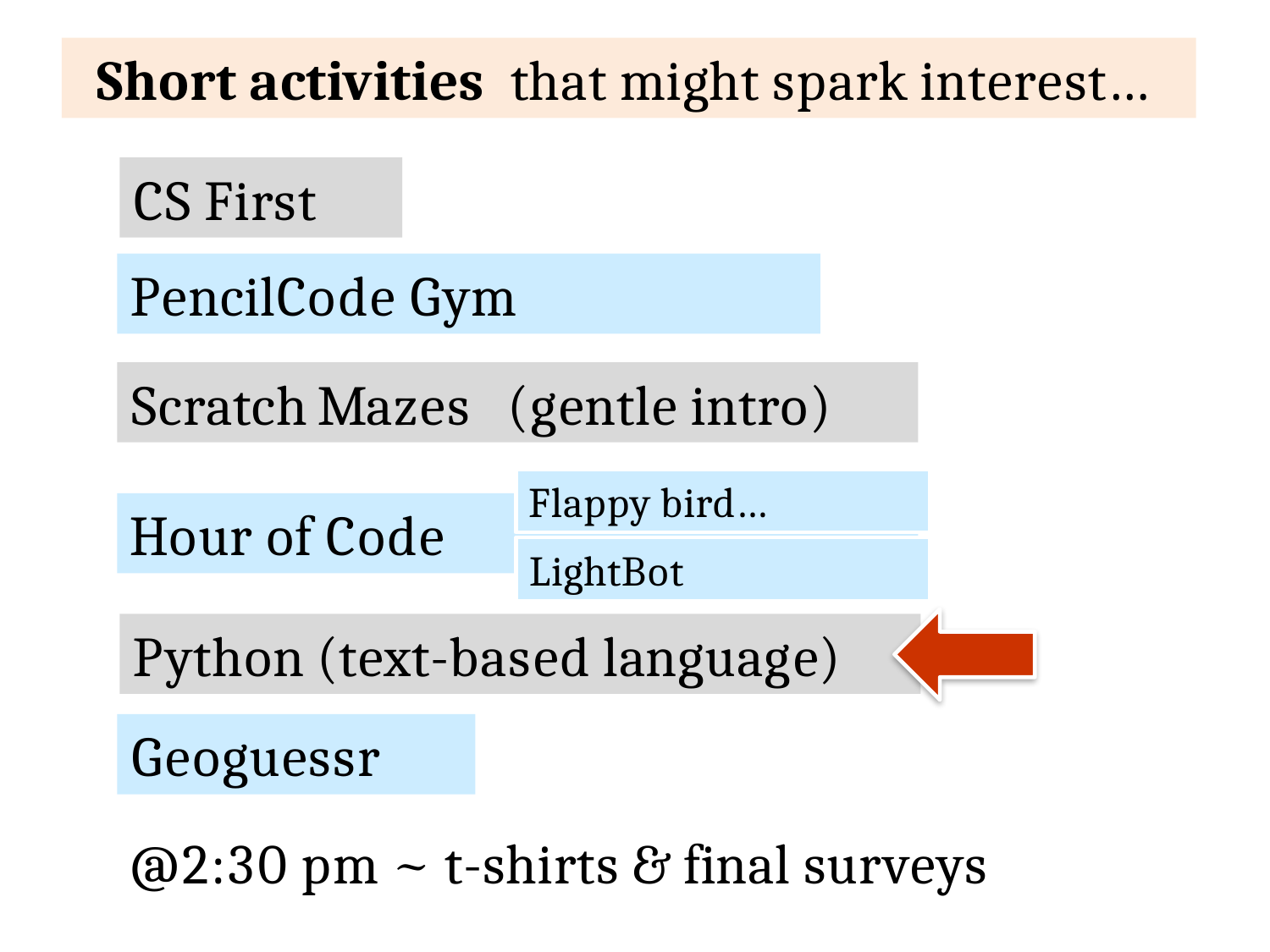

Short activities  that might spark interest…
CS First
PencilCode Gym
Scratch Mazes   (gentle intro)
Flappy bird…
Hour of Code
LightBot

Python (text-based language)
Geoguessr
@2:30 pm ~ t-shirts & final surveys